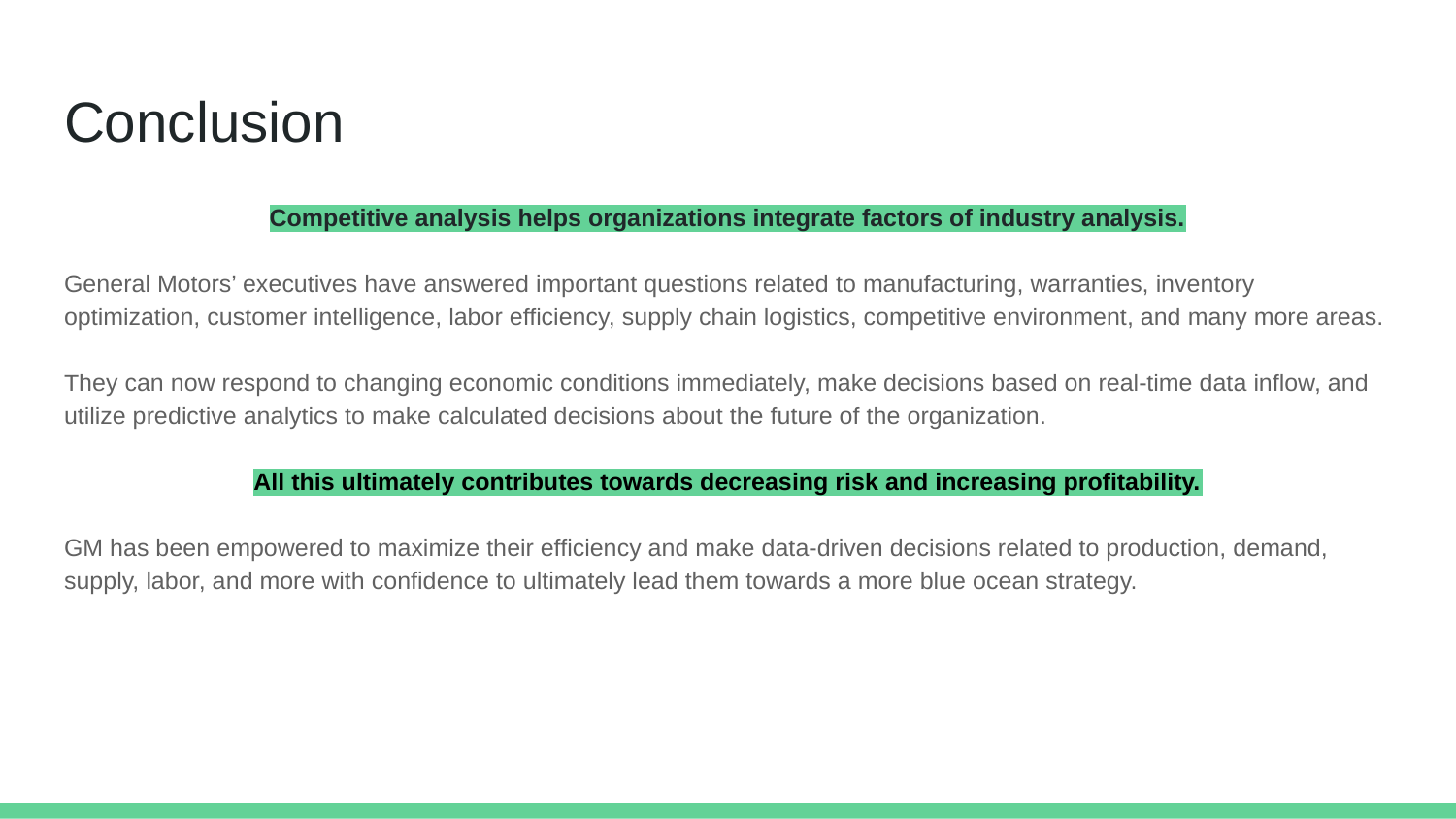

# Conclusion
Competitive analysis helps organizations integrate factors of industry analysis.
General Motors’ executives have answered important questions related to manufacturing, warranties, inventory optimization, customer intelligence, labor efficiency, supply chain logistics, competitive environment, and many more areas.
They can now respond to changing economic conditions immediately, make decisions based on real-time data inflow, and utilize predictive analytics to make calculated decisions about the future of the organization.
All this ultimately contributes towards decreasing risk and increasing profitability.
GM has been empowered to maximize their efficiency and make data-driven decisions related to production, demand, supply, labor, and more with confidence to ultimately lead them towards a more blue ocean strategy.